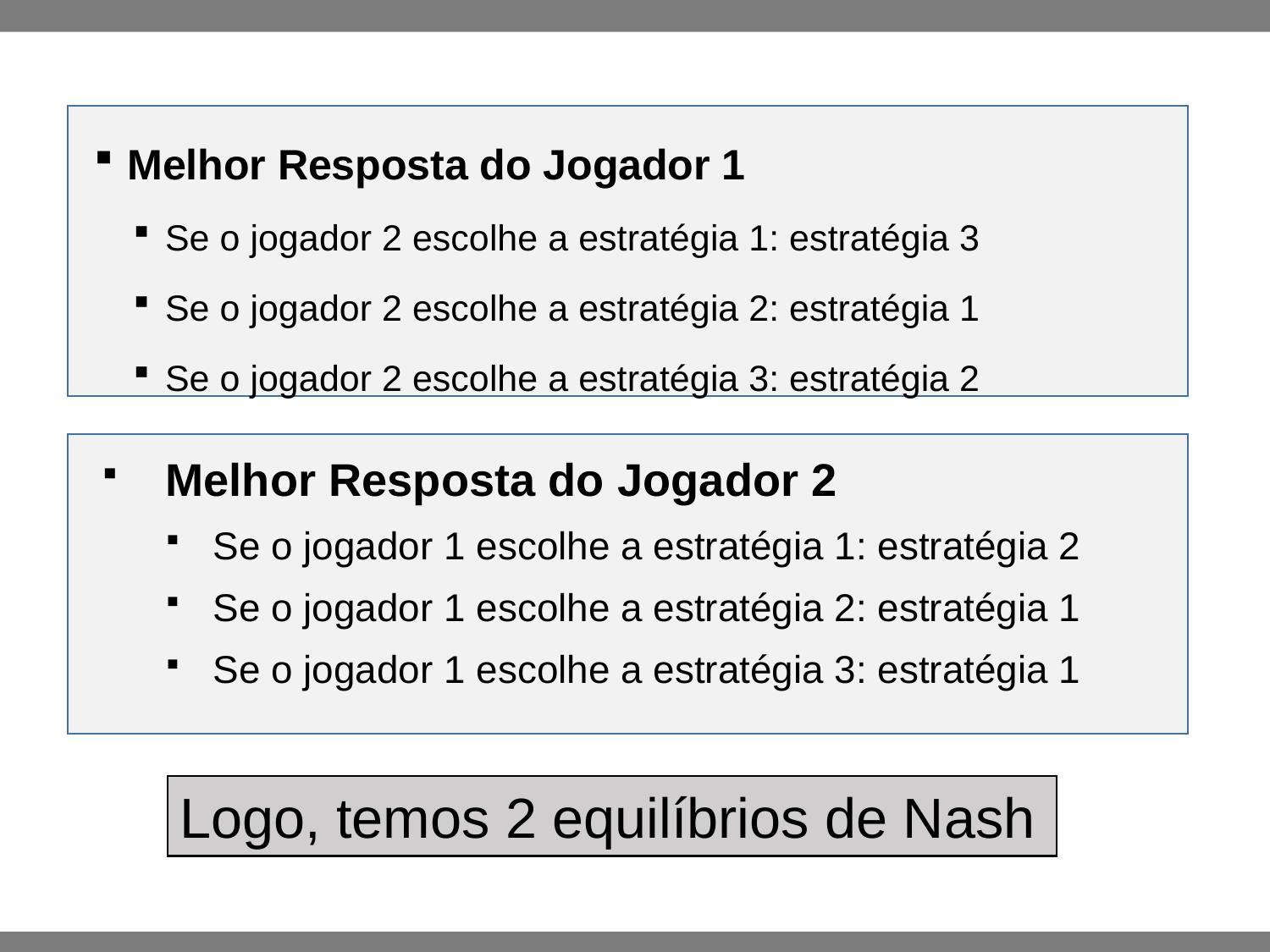

Melhor Resposta do Jogador 1
Se o jogador 2 escolhe a estratégia 1: estratégia 3
Se o jogador 2 escolhe a estratégia 2: estratégia 1
Se o jogador 2 escolhe a estratégia 3: estratégia 2

Melhor Resposta do Jogador 2
Se o jogador 1 escolhe a estratégia 1: estratégia 2
Se o jogador 1 escolhe a estratégia 2: estratégia 1
Se o jogador 1 escolhe a estratégia 3: estratégia 1
Logo, temos 2 equilíbrios de Nash